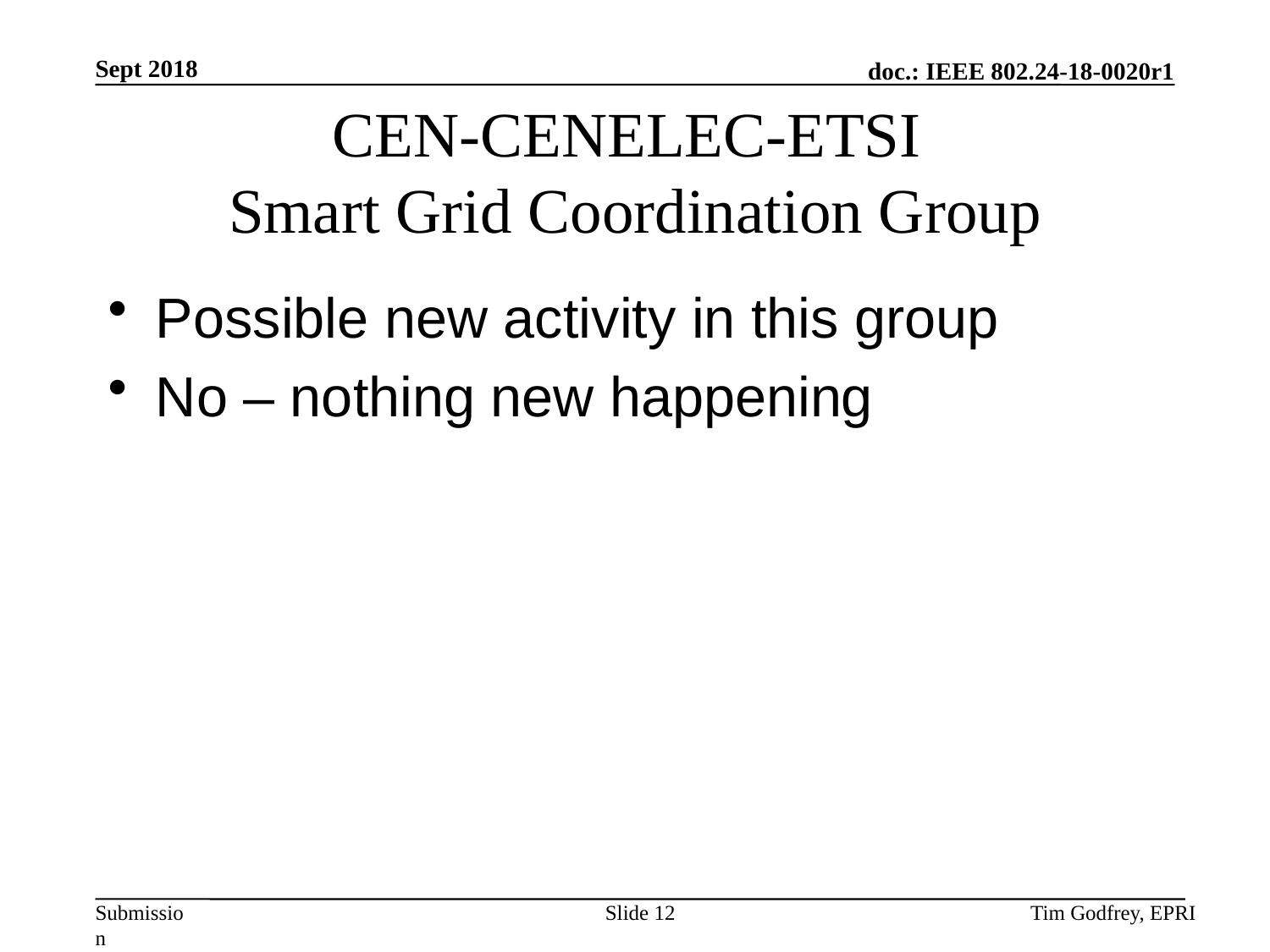

# CEN-CENELEC-ETSI Smart Grid Coordination Group
Possible new activity in this group
No – nothing new happening
Slide 12
Tim Godfrey, EPRI